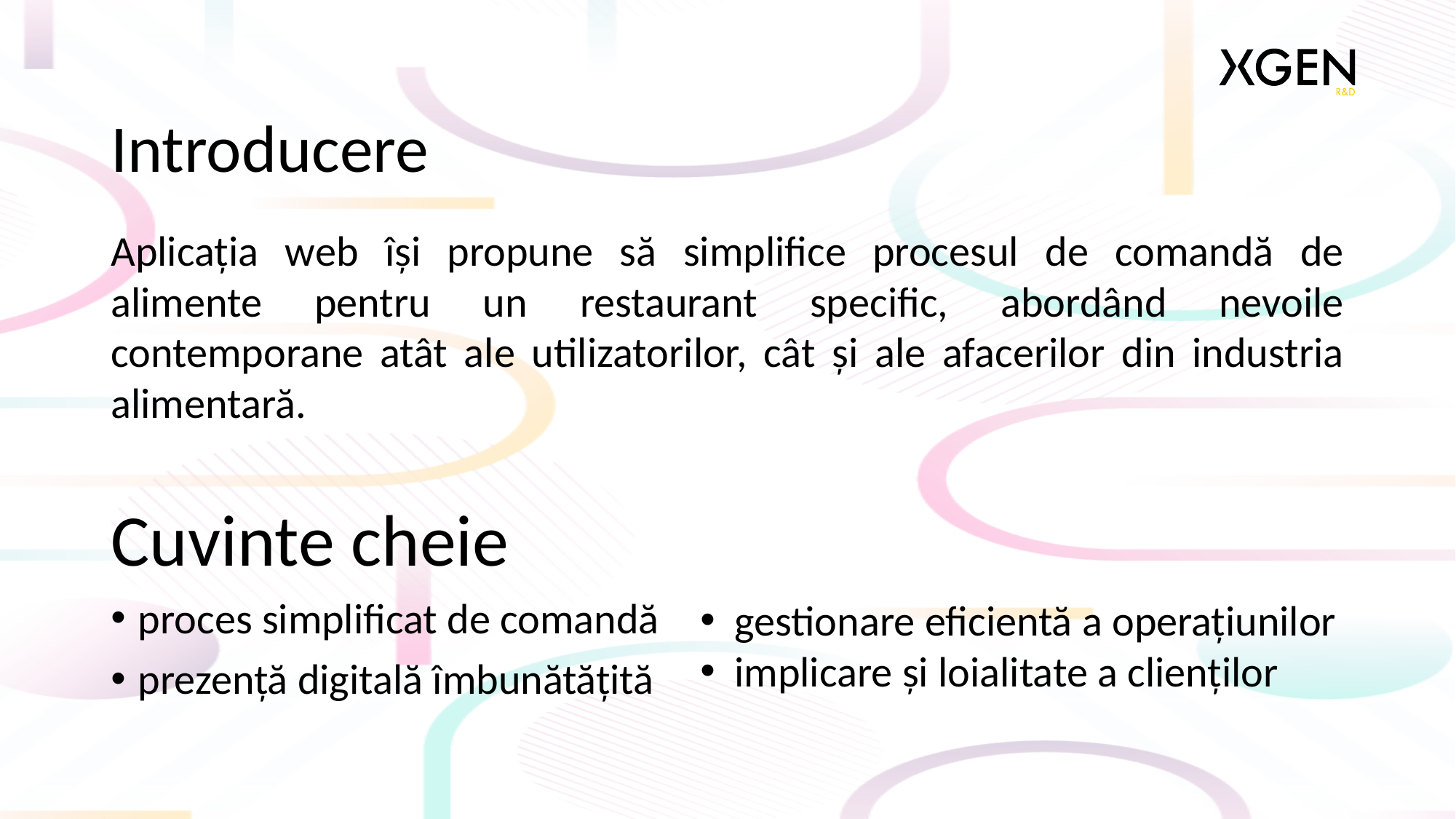

# Introducere
Aplicația web își propune să simplifice procesul de comandă de alimente pentru un restaurant specific, abordând nevoile contemporane atât ale utilizatorilor, cât și ale afacerilor din industria alimentară.

Cuvinte cheie
proces simplificat de comandă
prezență digitală îmbunătățită
gestionare eficientă a operațiunilor
implicare și loialitate a clienților